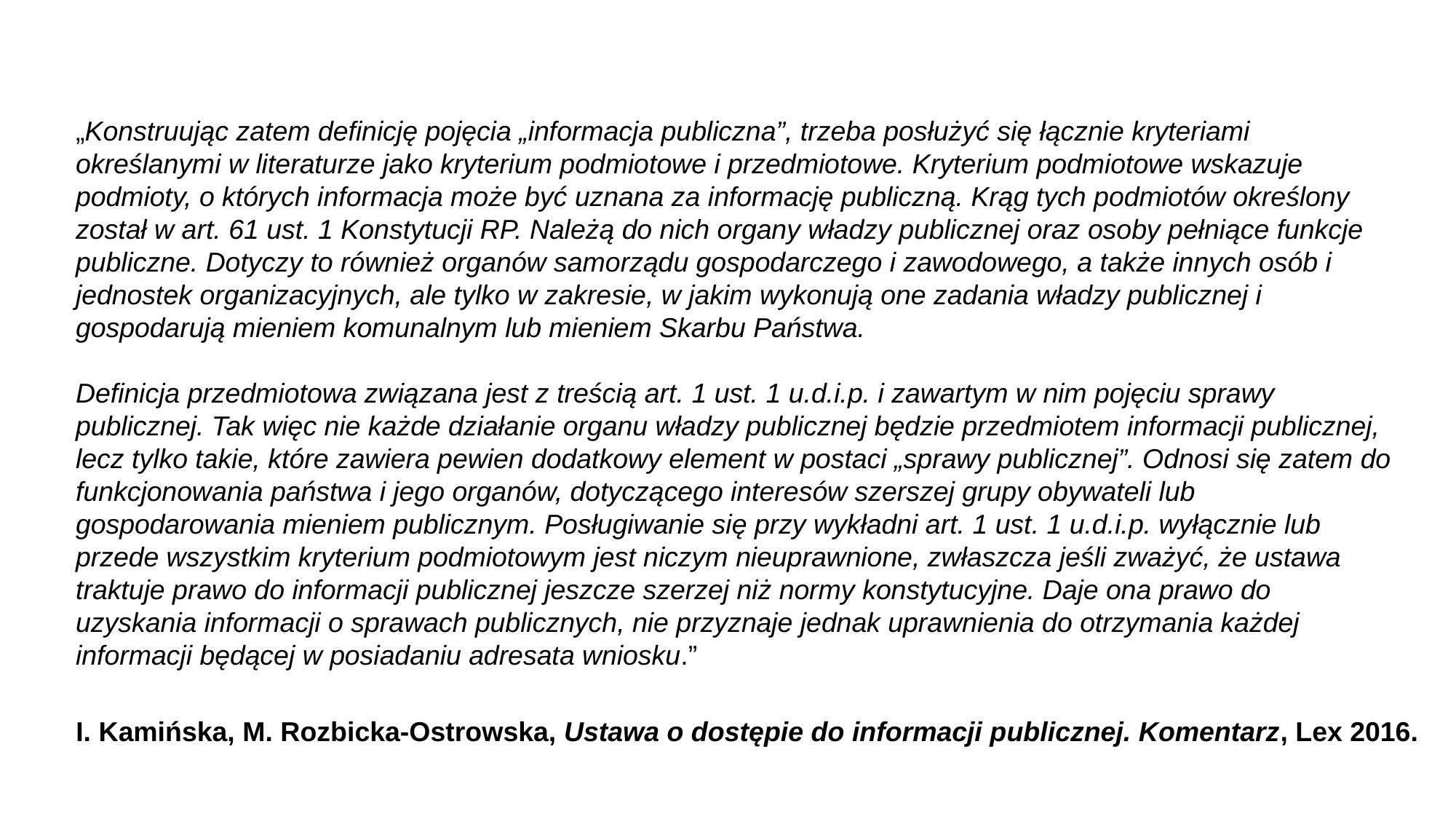

„Konstruując zatem definicję pojęcia „informacja publiczna”, trzeba posłużyć się łącznie kryteriami określanymi w literaturze jako kryterium podmiotowe i przedmiotowe. Kryterium podmiotowe wskazuje podmioty, o których informacja może być uznana za informację publiczną. Krąg tych podmiotów określony został w art. 61 ust. 1 Konstytucji RP. Należą do nich organy władzy publicznej oraz osoby pełniące funkcje publiczne. Dotyczy to również organów samorządu gospodarczego i zawodowego, a także innych osób i jednostek organizacyjnych, ale tylko w zakresie, w jakim wykonują one zadania władzy publicznej i gospodarują mieniem komunalnym lub mieniem Skarbu Państwa.

Definicja przedmiotowa związana jest z treścią art. 1 ust. 1 u.d.i.p. i zawartym w nim pojęciu sprawy publicznej. Tak więc nie każde działanie organu władzy publicznej będzie przedmiotem informacji publicznej, lecz tylko takie, które zawiera pewien dodatkowy element w postaci „sprawy publicznej”. Odnosi się zatem do funkcjonowania państwa i jego organów, dotyczącego interesów szerszej grupy obywateli lub gospodarowania mieniem publicznym. Posługiwanie się przy wykładni art. 1 ust. 1 u.d.i.p. wyłącznie lub przede wszystkim kryterium podmiotowym jest niczym nieuprawnione, zwłaszcza jeśli zważyć, że ustawa traktuje prawo do informacji publicznej jeszcze szerzej niż normy konstytucyjne. Daje ona prawo do uzyskania informacji o sprawach publicznych, nie przyznaje jednak uprawnienia do otrzymania każdej informacji będącej w posiadaniu adresata wniosku.”
I. Kamińska, M. Rozbicka-Ostrowska, Ustawa o dostępie do informacji publicznej. Komentarz, Lex 2016.